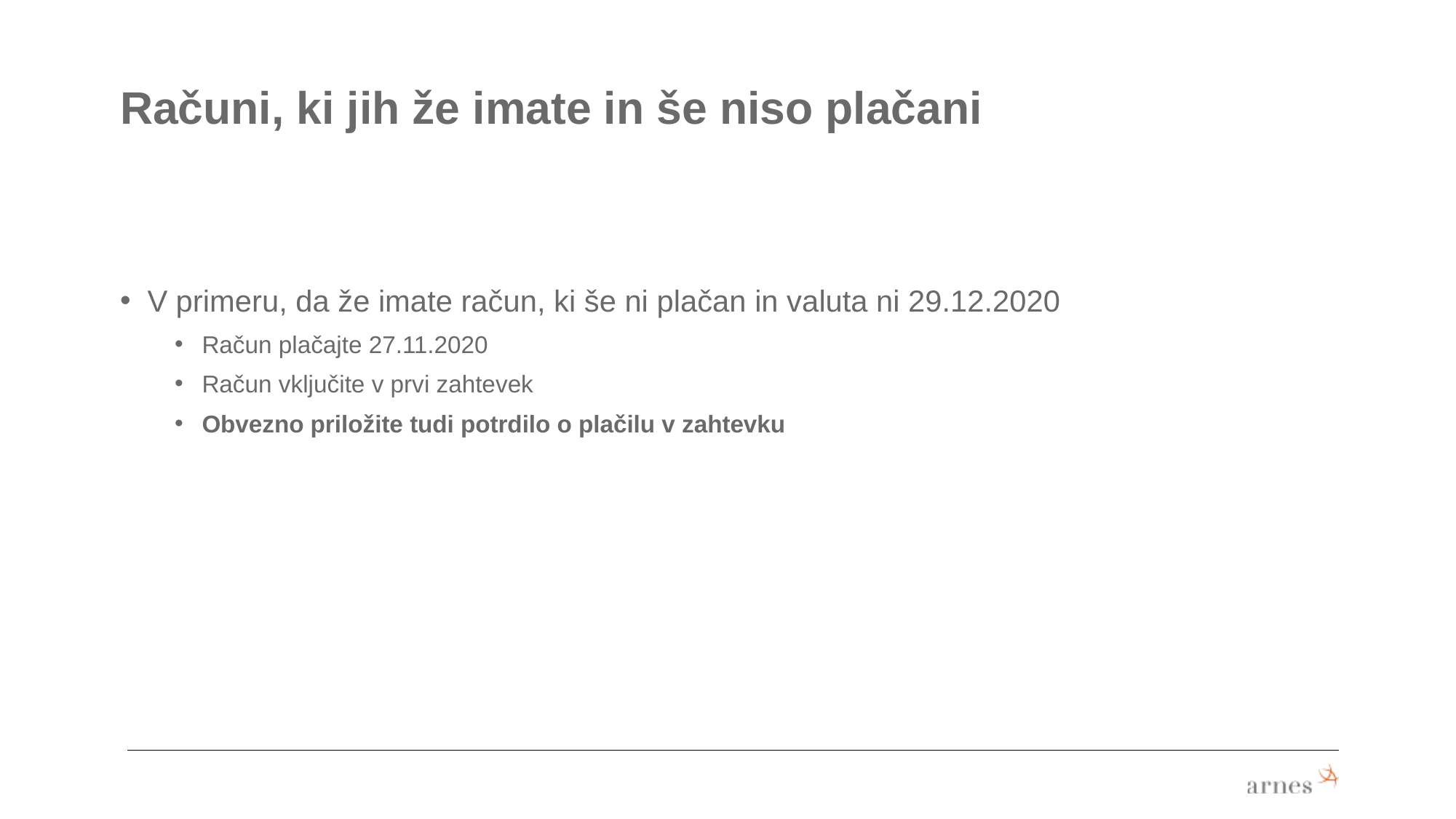

Računi, ki jih že imate in še niso plačani

V primeru, da že imate račun, ki še ni plačan in valuta ni 29.12.2020
Račun plačajte 27.11.2020
Račun vključite v prvi zahtevek
Obvezno priložite tudi potrdilo o plačilu v zahtevku